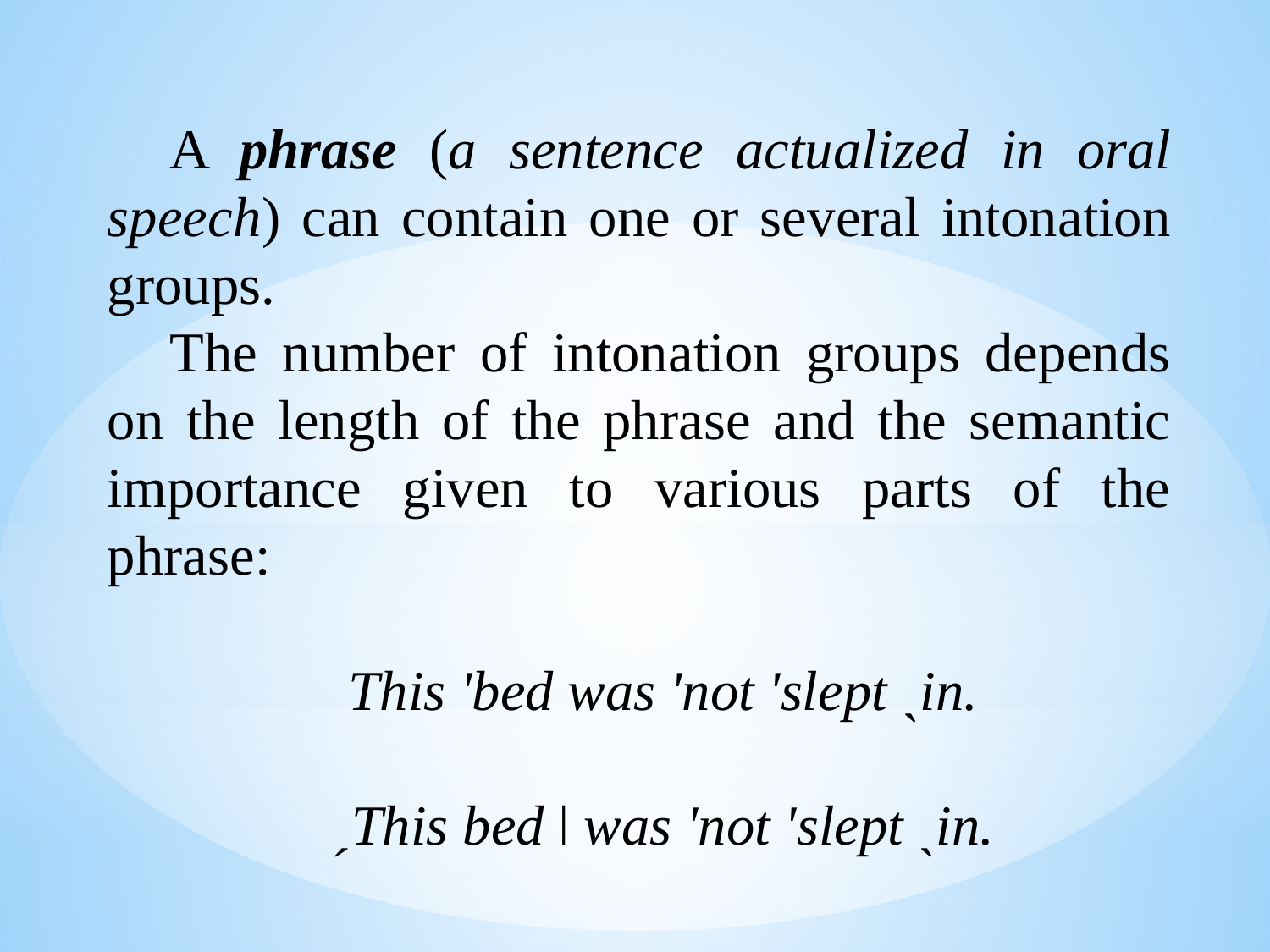

A phrase (a sentence actualized in oral speech) can contain one or several intonation groups.
The number of intonation groups depends on the length of the phrase and the semantic importance given to various parts of the phrase:

This ʹbed was ʹnot ʹslept ˎin.

ˏThis bed ǀ was ʹnot ʹslept ˎin.